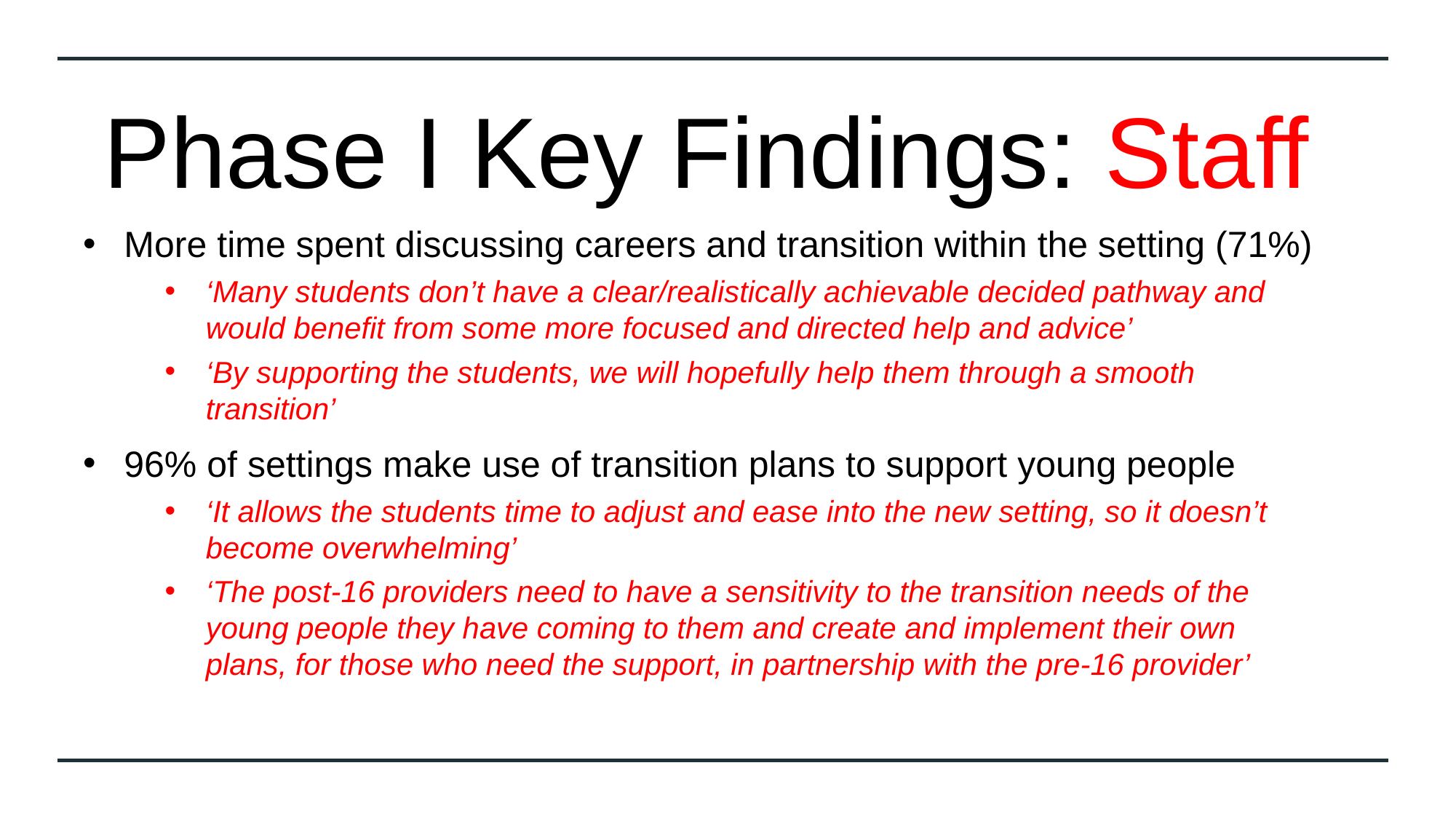

# Phase I Key Findings: Staff
More time spent discussing careers and transition within the setting (71%)
‘Many students don’t have a clear/realistically achievable decided pathway and would benefit from some more focused and directed help and advice’
‘By supporting the students, we will hopefully help them through a smooth transition’
96% of settings make use of transition plans to support young people
‘It allows the students time to adjust and ease into the new setting, so it doesn’t become overwhelming’
‘The post-16 providers need to have a sensitivity to the transition needs of the young people they have coming to them and create and implement their own plans, for those who need the support, in partnership with the pre-16 provider’